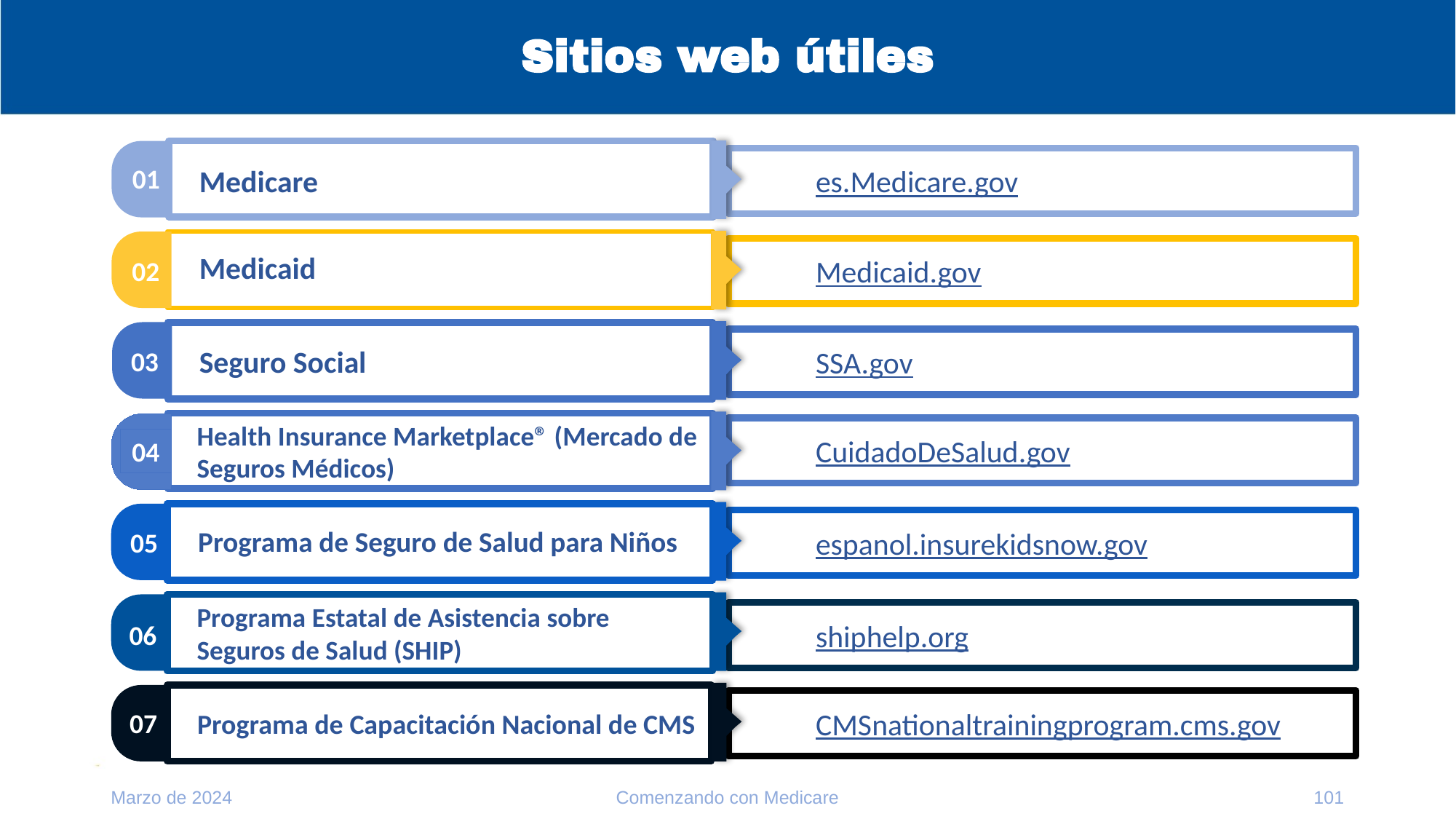

# Sitios web útiles

01
Medicare
es.Medicare.gov
Medicaid

02
Medicaid.gov

03
Seguro Social
SSA.gov

Health Insurance Marketplace® (Mercado de Seguros Médicos)

04
CuidadoDeSalud.gov

Programa de Seguro de Salud para Niños

05
espanol.insurekidsnow.gov

06
Programa Estatal de Asistencia sobre Seguros de Salud (SHIP)
shiphelp.org

07
Programa de Capacitación Nacional de CMS
CMSnationaltrainingprogram.cms.gov
Marzo de 2024
Comenzando con Medicare
101